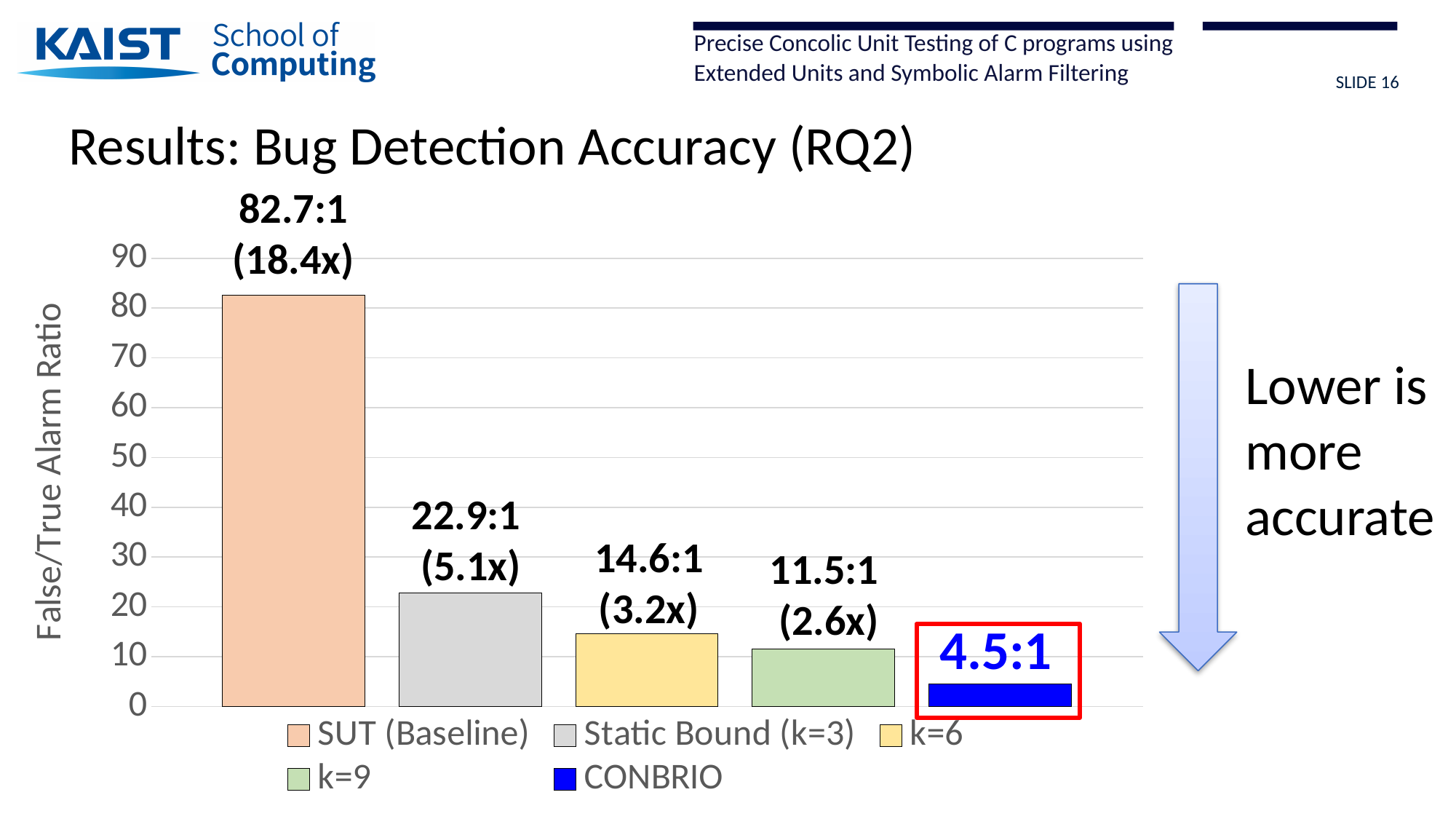

SLIDE 16
# Results: Bug Detection Accuracy (RQ2)

### Chart

| Category | SUT (Baseline) | Static Bound (k=3) | k=6 | k=9 | CONBRIO |
|---|---|---|---|---|---|
| Average | 82.65761904761904 | 22.86 | 14.644444444444444 | 11.491666666666669 | 4.513968253968254 |
82.7:1
(18.4x)

Lower is
more
accurate
22.9:1
(5.1x)
14.6:1
(3.2x)
11.5:1
(2.6x)
4.5:1